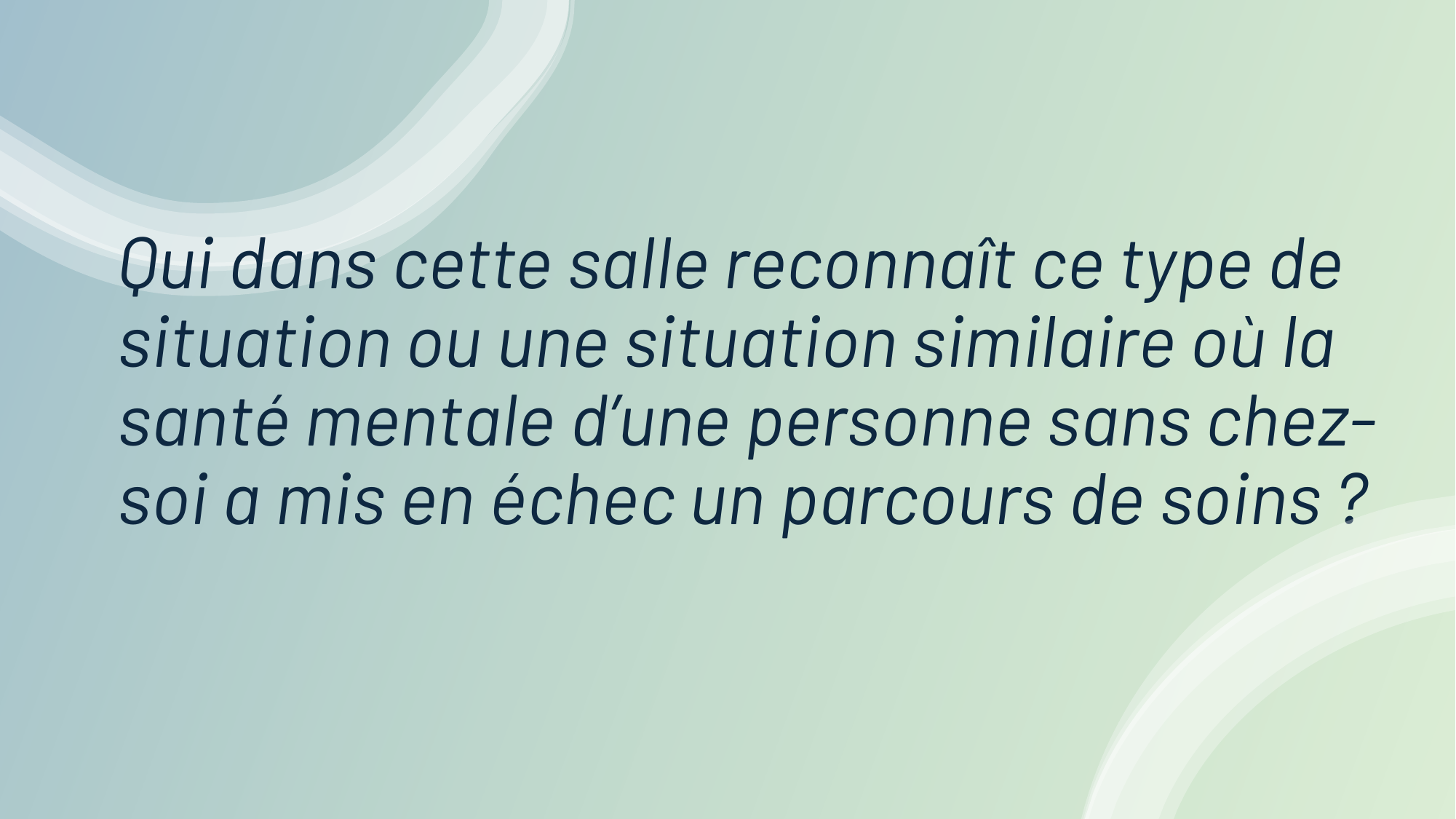

#
Qui dans cette salle reconnaît ce type de situation ou une situation similaire où la santé mentale d’une personne sans chez-soi a mis en échec un parcours de soins ?